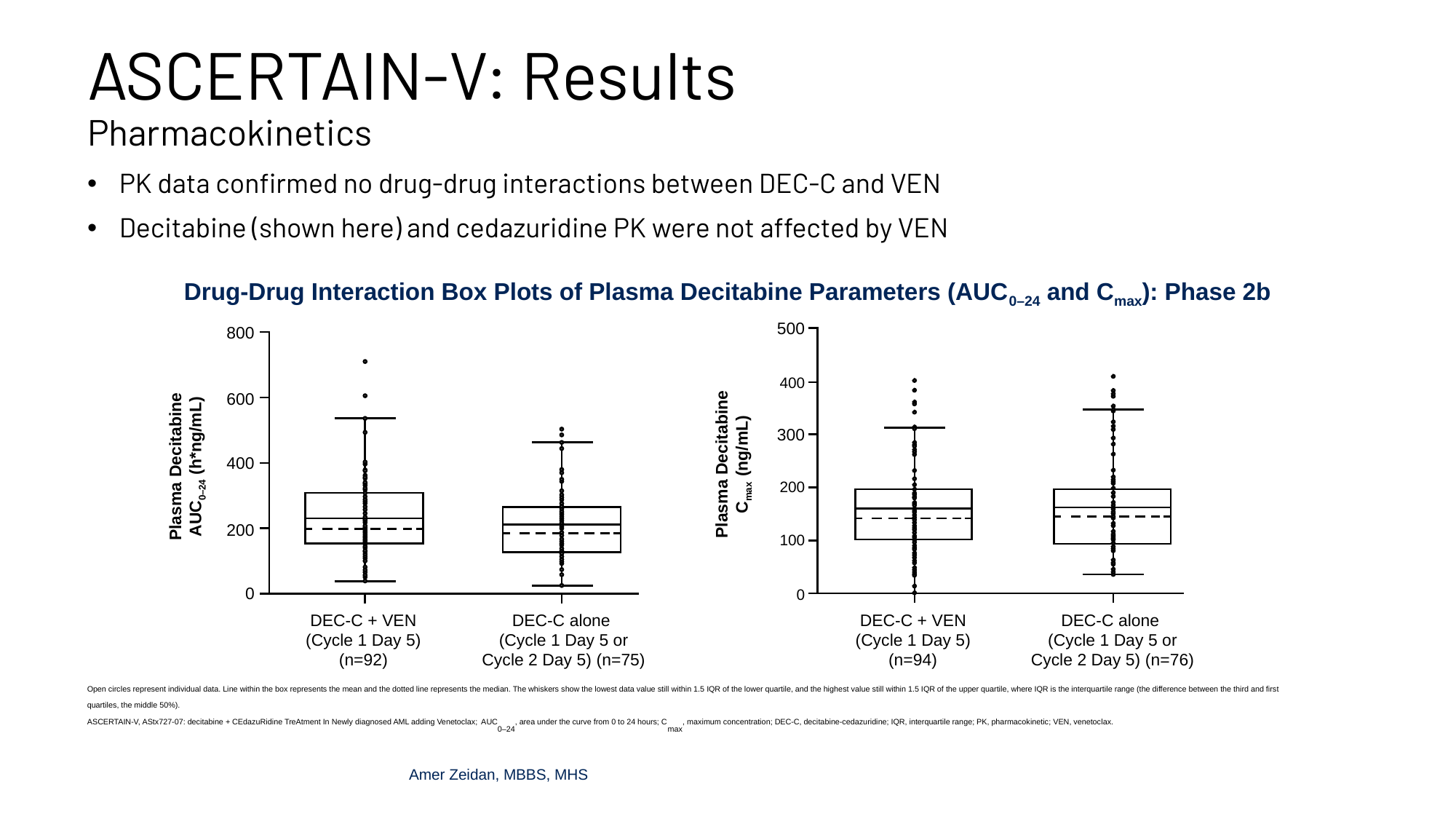

# ASCERTAIN-V: Results Pharmacokinetics
PK data confirmed no drug-drug interactions between DEC-C and VEN
Decitabine (shown here) and cedazuridine PK were not affected by VEN
Drug-Drug Interaction Box Plots of Plasma Decitabine Parameters (AUC0–24 and Cmax): Phase 2b
500
800

400

600

300

Plasma Decitabine
Cmax  (ng/mL)

Plasma Decitabine AUC0–24 (h*ng/mL)

400

200

200

100

0

0

DEC-C + VEN
(Cycle 1 Day 5) (n=92)
DEC-C alone
(Cycle 1 Day 5 or Cycle 2 Day 5) (n=75)
DEC-C + VEN
(Cycle 1 Day 5)
(n=94)
DEC-C alone
(Cycle 1 Day 5 or Cycle 2 Day 5) (n=76)
Open circles represent individual data. Line within the box represents the mean and the dotted line represents the median. The whiskers show the lowest data value still within 1.5 IQR of the lower quartile, and the highest value still within 1.5 IQR of the upper quartile, where IQR is the interquartile range (the difference between the third and first quartiles, the middle 50%).
ASCERTAIN-V, AStx727-07: decitabine + CEdazuRidine TreAtment In Newly diagnosed AML adding Venetoclax; AUC0–24, area under the curve from 0 to 24 hours; Cmax, maximum concentration; DEC-C, decitabine-cedazuridine; IQR, interquartile range; PK, pharmacokinetic; VEN, venetoclax.
Amer Zeidan, MBBS, MHS